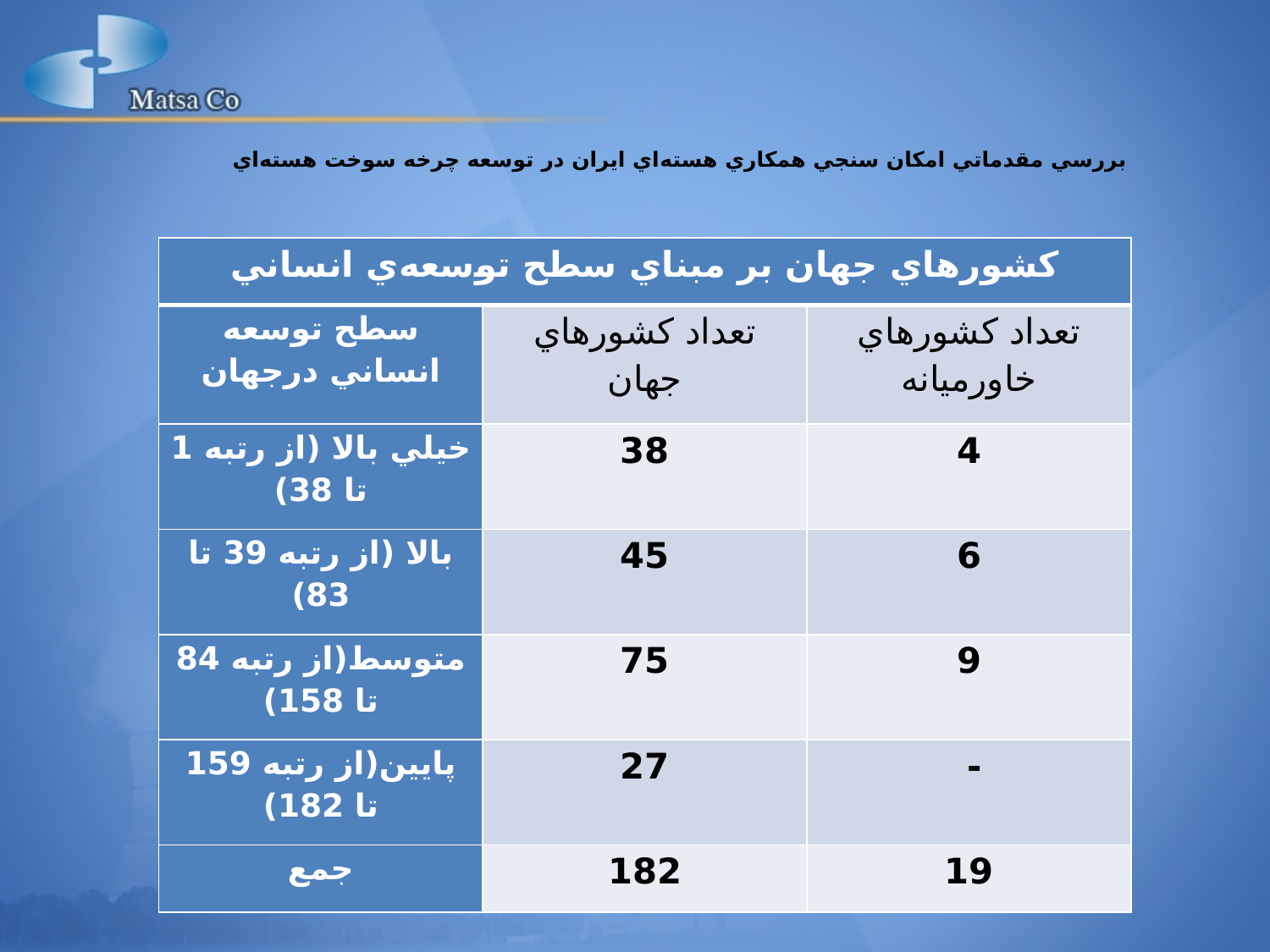

بررسي مقدماتي امکان سنجي همکاري هسته‌اي ايران در توسعه چرخه سوخت هسته‌اي
| کشورهاي جهان بر مبناي سطح توسعه‌ي انساني |  |  |
| --- | --- | --- |
| سطح توسعه‌‌ انساني ‌درجهان | تعداد کشورهاي جهان | تعداد کشورهاي خاورميانه |
| خيلي بالا (از رتبه 1 تا 38) | 38 | 4 |
| بالا (از رتبه 39 تا 83) | 45 | 6 |
| متوسط(از رتبه 84 تا 158) | 75 | 9 |
| پايين(از رتبه 159 تا 182) | 27 | - |
| جمع | 182 | 19 |